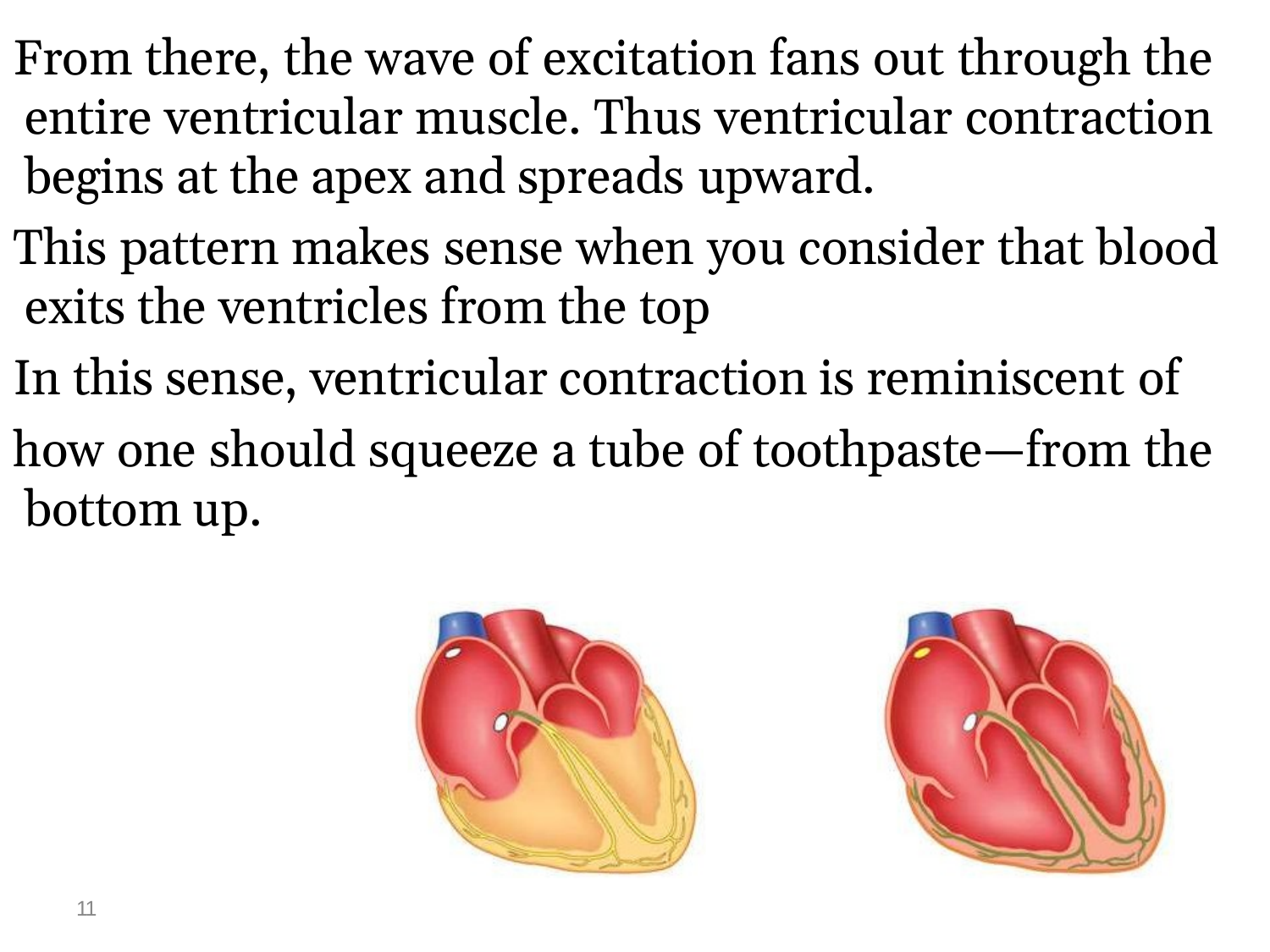

From there, the wave of excitation fans out through the  entire ventricular muscle. Thus ventricular contraction  begins at the apex and spreads upward.
This pattern makes sense when you consider that blood  exits the ventricles from the top
In this sense, ventricular contraction is reminiscent of
how one should squeeze a tube of toothpaste—from the  bottom up.

11